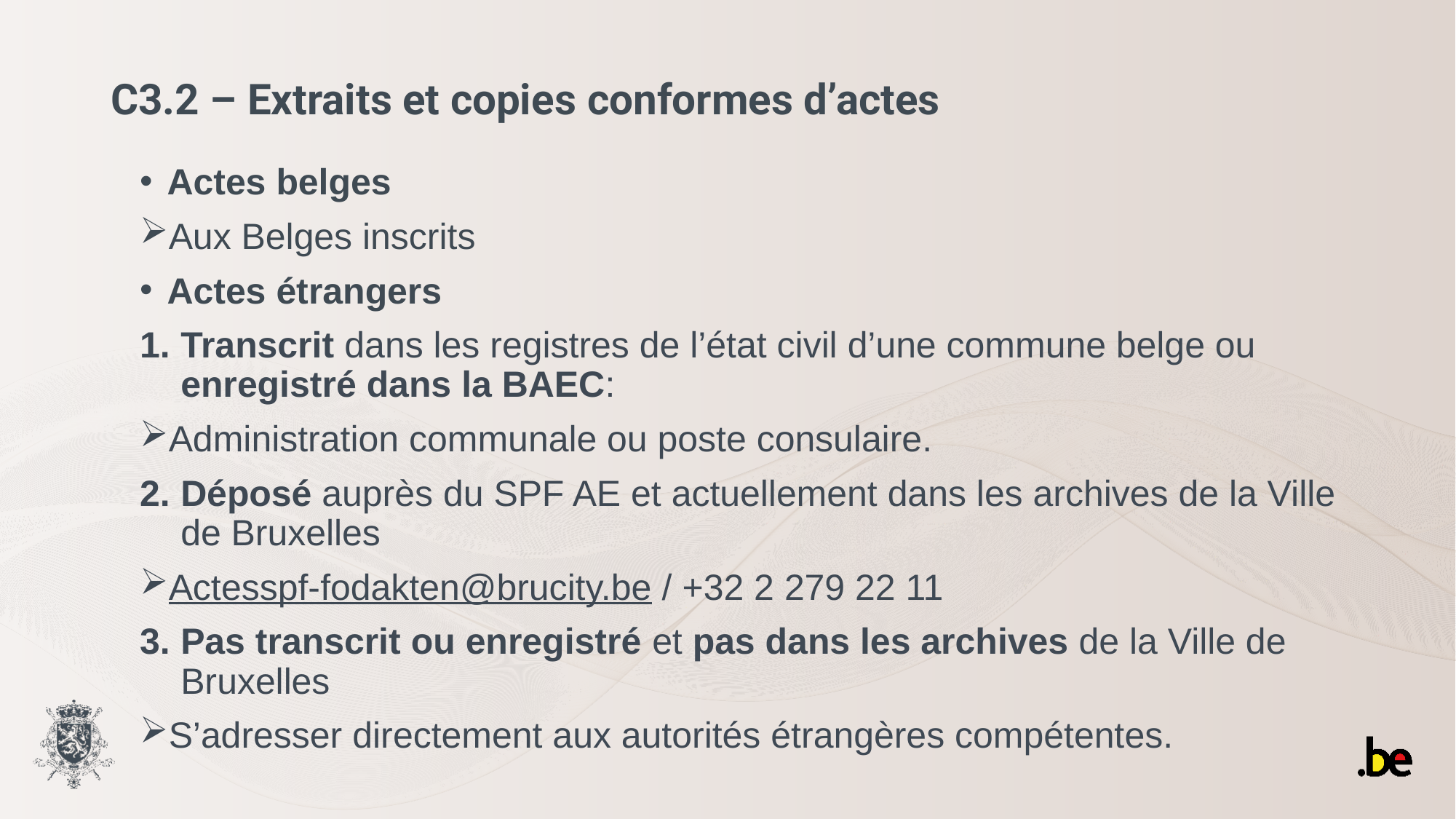

# C3.2 – Extraits et copies conformes d’actes
Actes belges
Aux Belges inscrits
Actes étrangers
Transcrit dans les registres de l’état civil d’une commune belge ou enregistré dans la BAEC:
Administration communale ou poste consulaire.
Déposé auprès du SPF AE et actuellement dans les archives de la Ville de Bruxelles
Actesspf-fodakten@brucity.be / +32 2 279 22 11
Pas transcrit ou enregistré et pas dans les archives de la Ville de Bruxelles
S’adresser directement aux autorités étrangères compétentes.